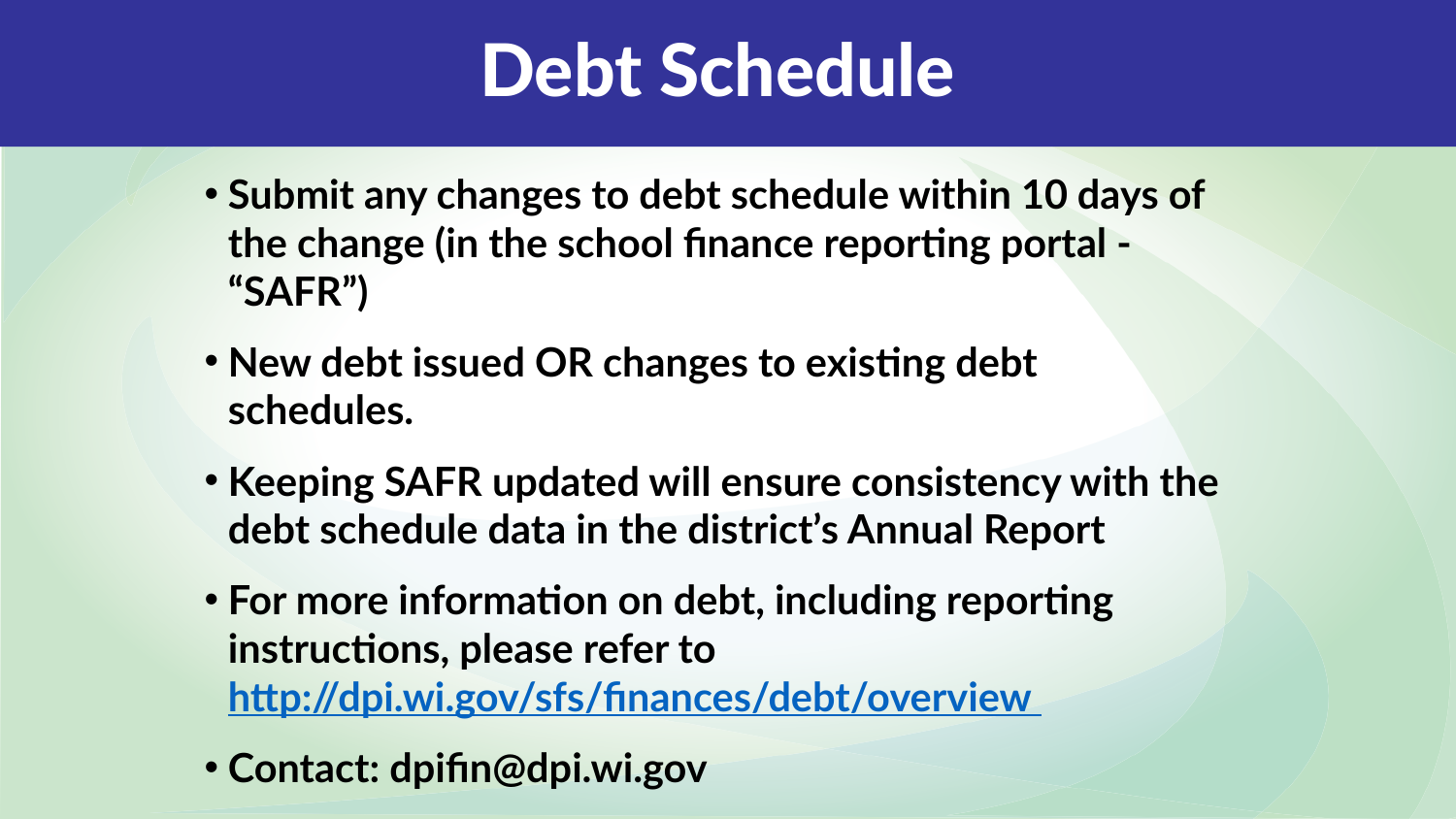

# Debt Schedule
Submit any changes to debt schedule within 10 days of the change (in the school finance reporting portal - “SAFR”)
New debt issued OR changes to existing debt schedules.
Keeping SAFR updated will ensure consistency with the debt schedule data in the district’s Annual Report
For more information on debt, including reporting instructions, please refer to         http://dpi.wi.gov/sfs/finances/debt/overview
Contact: dpifin@dpi.wi.gov